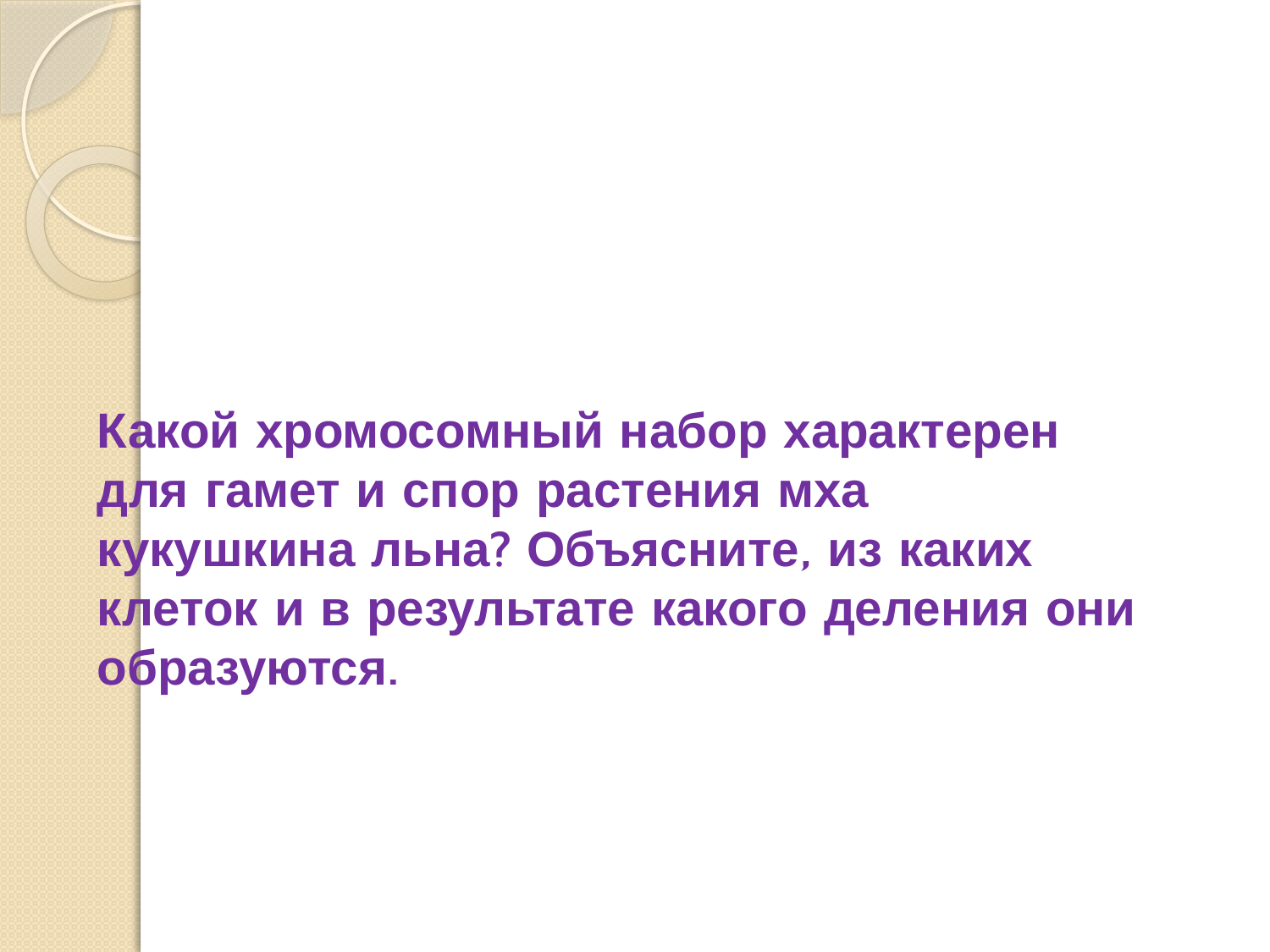

#

Какой хромосомный набор характерен для гамет и спор растения мха кукушкина льна? Объясните, из каких клеток и в результате какого деления они образуются.